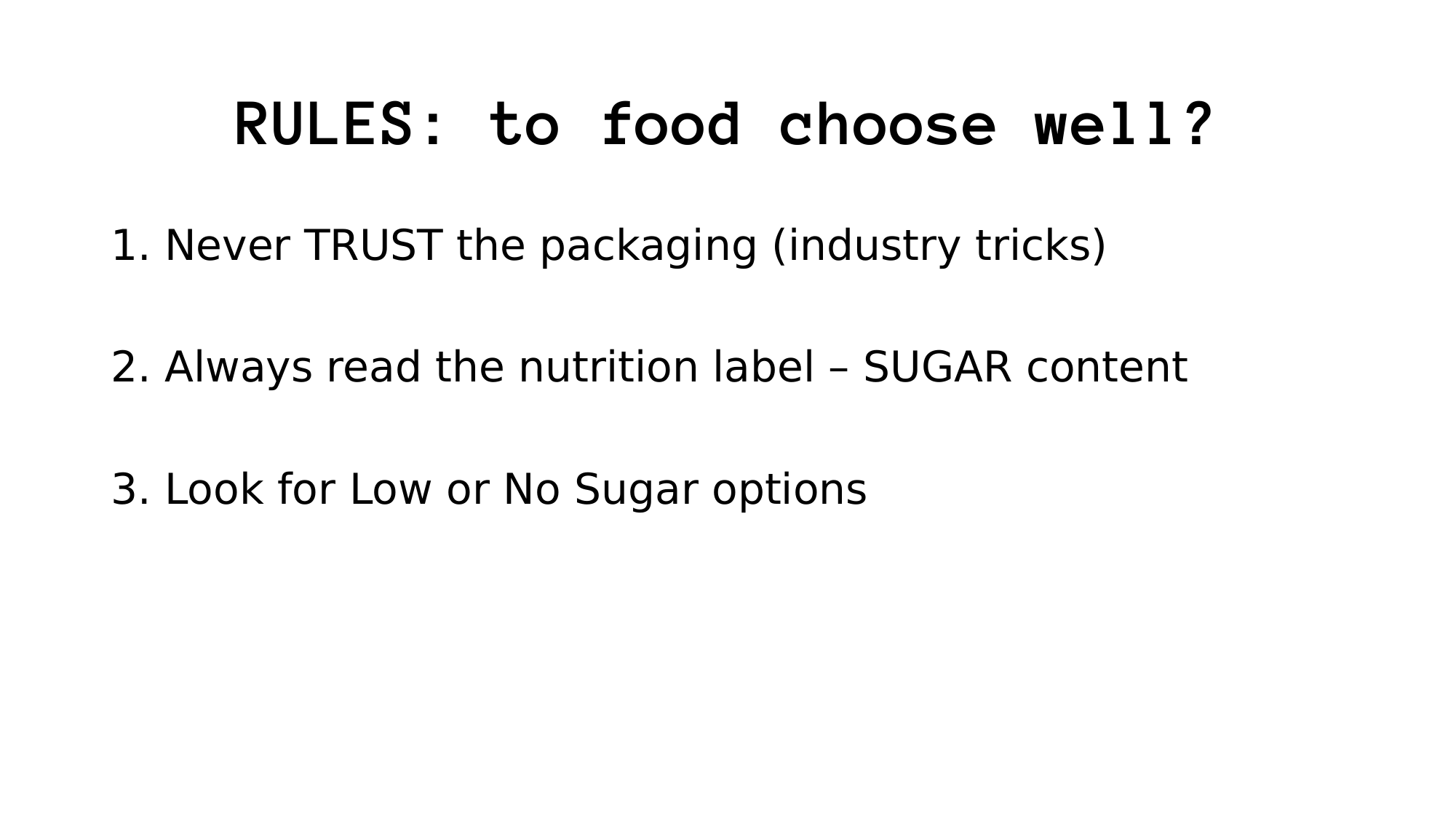

# RULES: to food choose well?
1. Never TRUST the packaging (industry tricks)

2. Always read the nutrition label – SUGAR content

3. Look for Low or No Sugar options